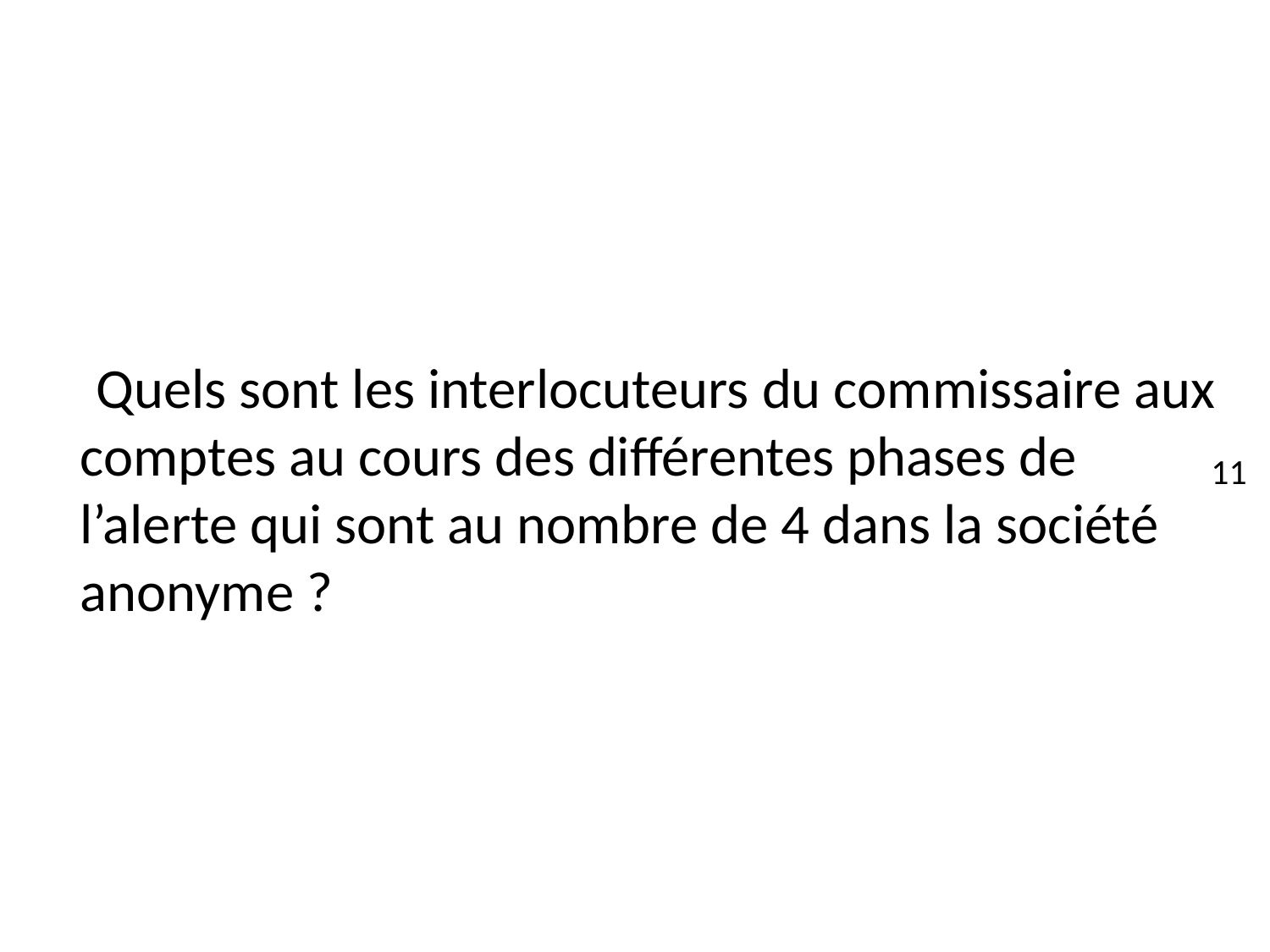

11

     Quels sont les interlocuteurs du commissaire aux comptes au cours des différentes phases de l’alerte qui sont au nombre de 4 dans la société anonyme ?